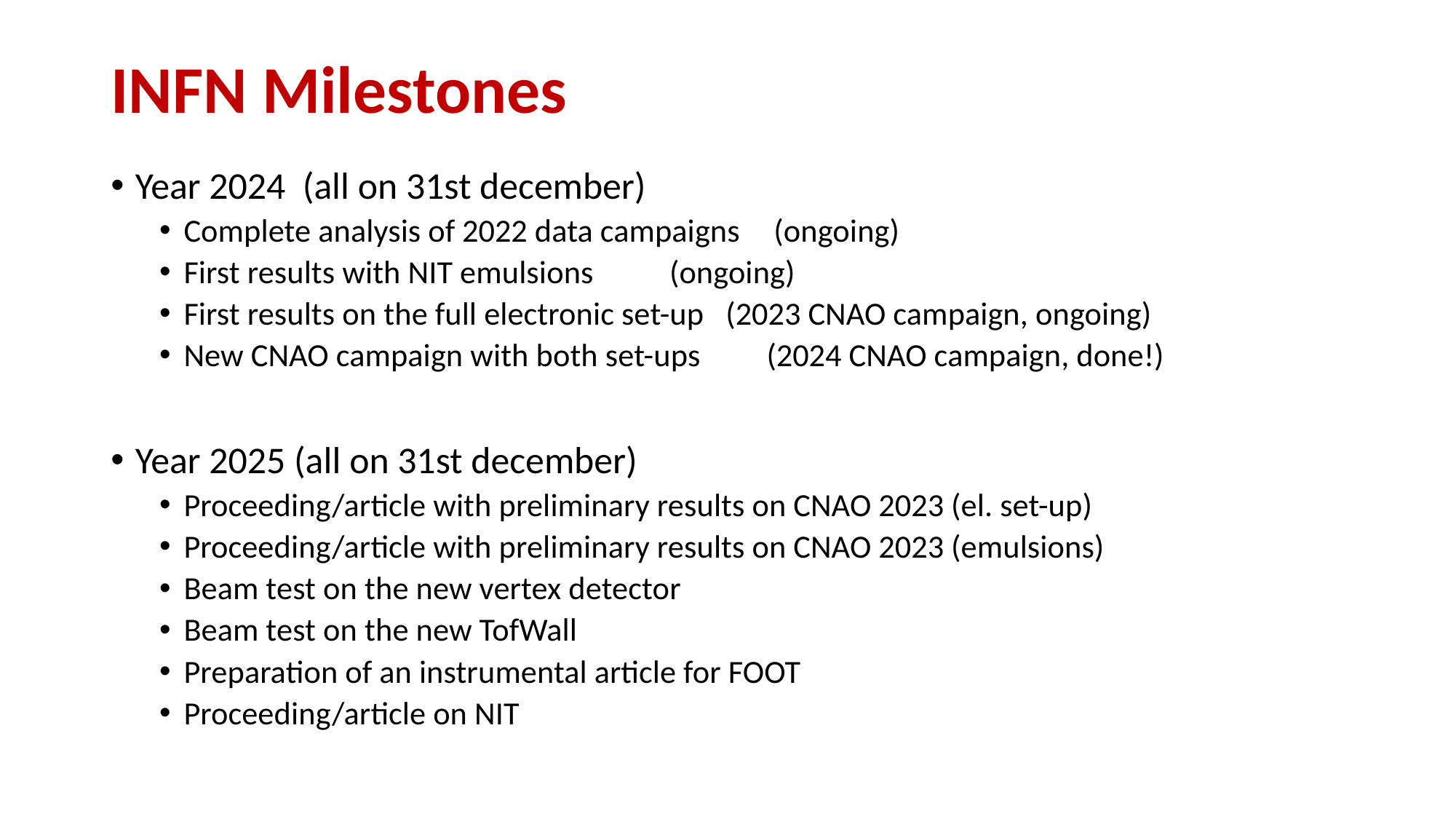

# INFN Milestones
Year 2024  (all on 31st december)
Complete analysis of 2022 data campaigns		 (ongoing)
First results with NIT emulsions				(ongoing)
First results on the full electronic set-up   (2023 CNAO campaign, ongoing)
New CNAO campaign with both set-ups	(2024 CNAO campaign, done!)

Year 2025 (all on 31st december)
Proceeding/article with preliminary results on CNAO 2023 (el. set-up)
Proceeding/article with preliminary results on CNAO 2023 (emulsions)
Beam test on the new vertex detector
Beam test on the new TofWall
Preparation of an instrumental article for FOOT
Proceeding/article on NIT